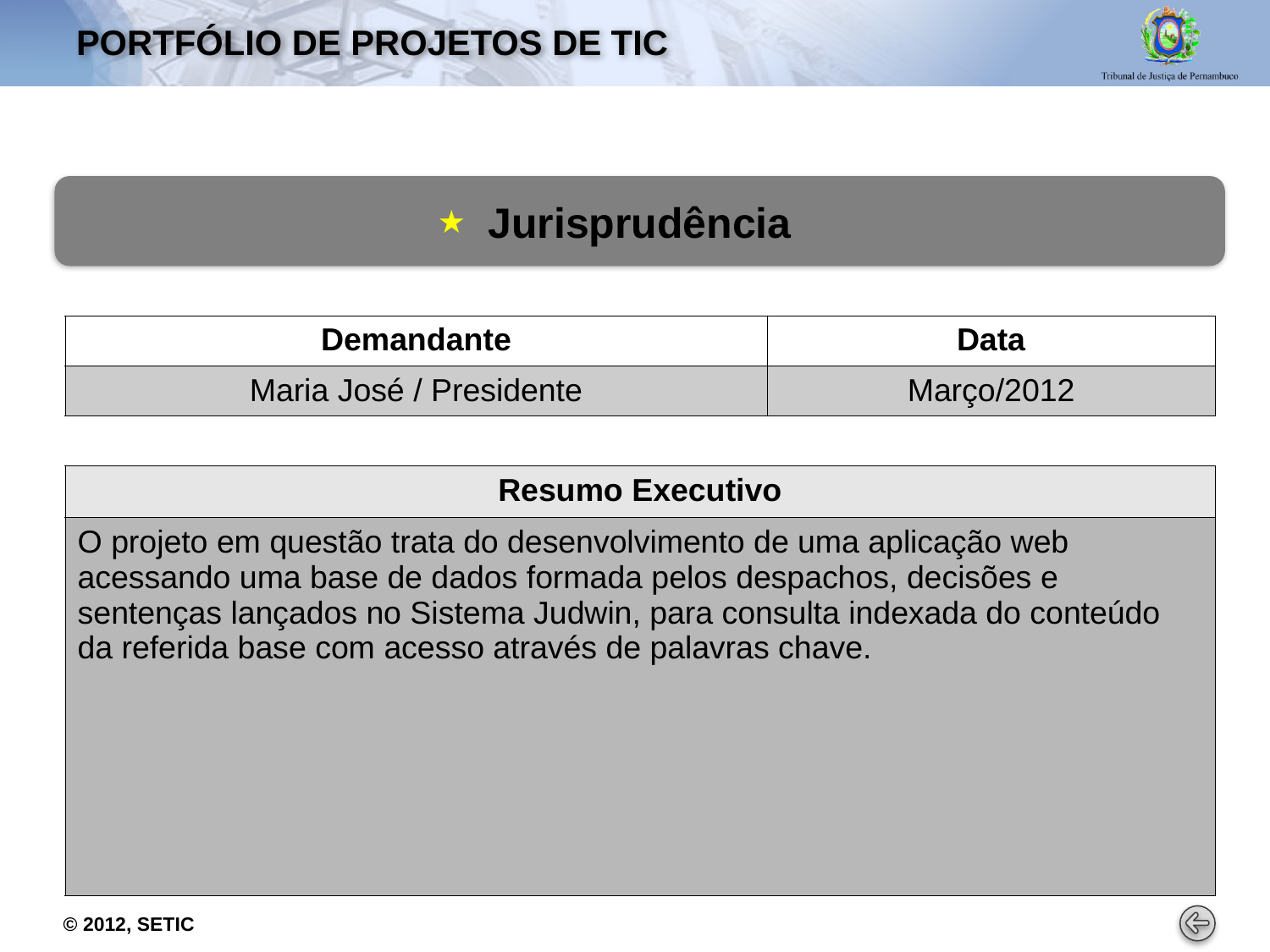

# PORTFÓLIO DE PROJETOS De tic
Jurisprudência
★
| Demandante | Data |
| --- | --- |
| Maria José / Presidente | Março/2012 |

| Resumo Executivo |
| --- |
| O projeto em questão trata do desenvolvimento de uma aplicação web acessando uma base de dados formada pelos despachos, decisões e sentenças lançados no Sistema Judwin, para consulta indexada do conteúdo da referida base com acesso através de palavras chave. |